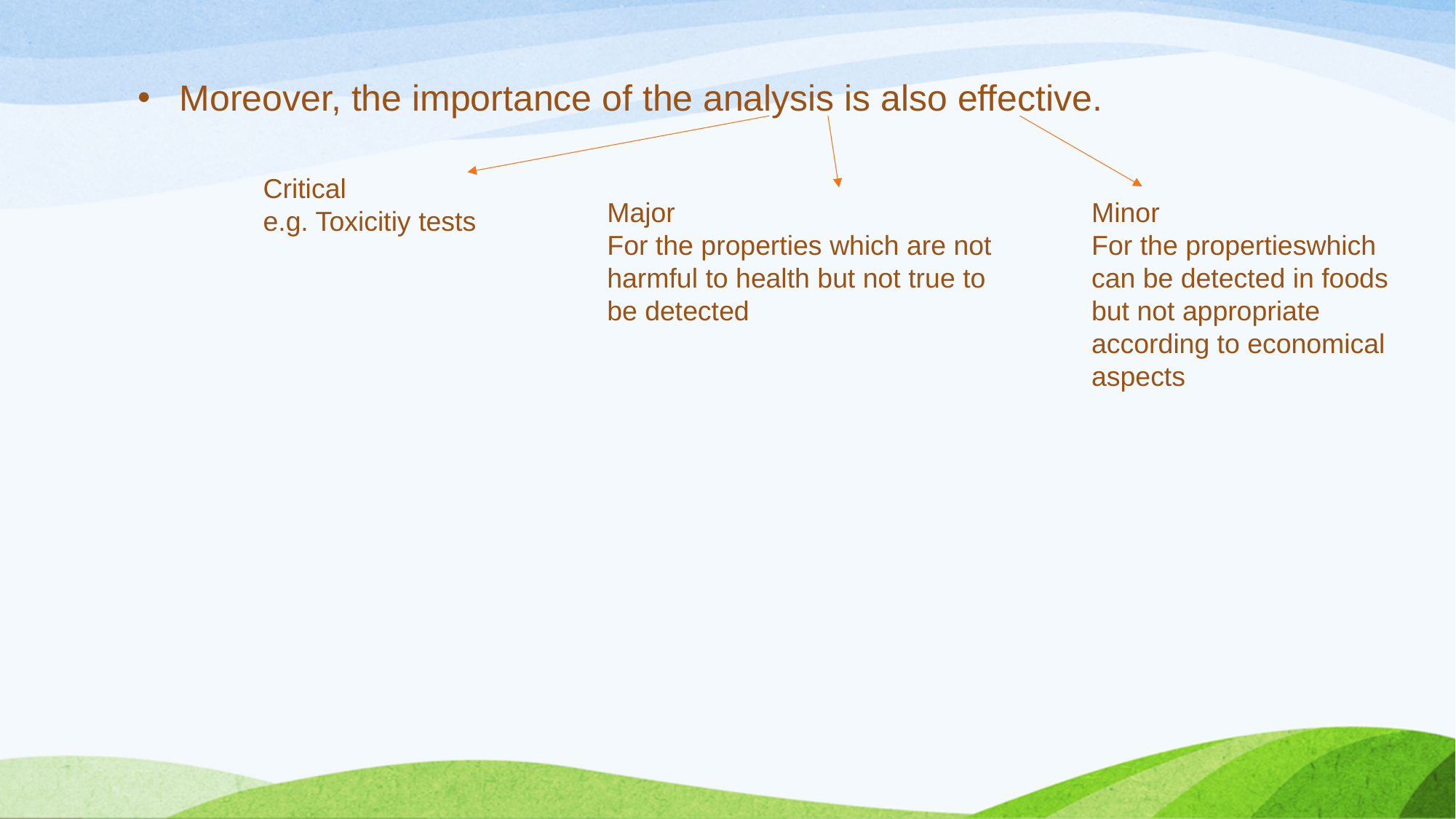

Moreover, the importance of the analysis is also effective.
Critical
e.g. Toxicitiy tests
Major
For the properties which are not harmful to health but not true to be detected
Minor
For the propertieswhich can be detected in foods but not appropriate according to economical aspects